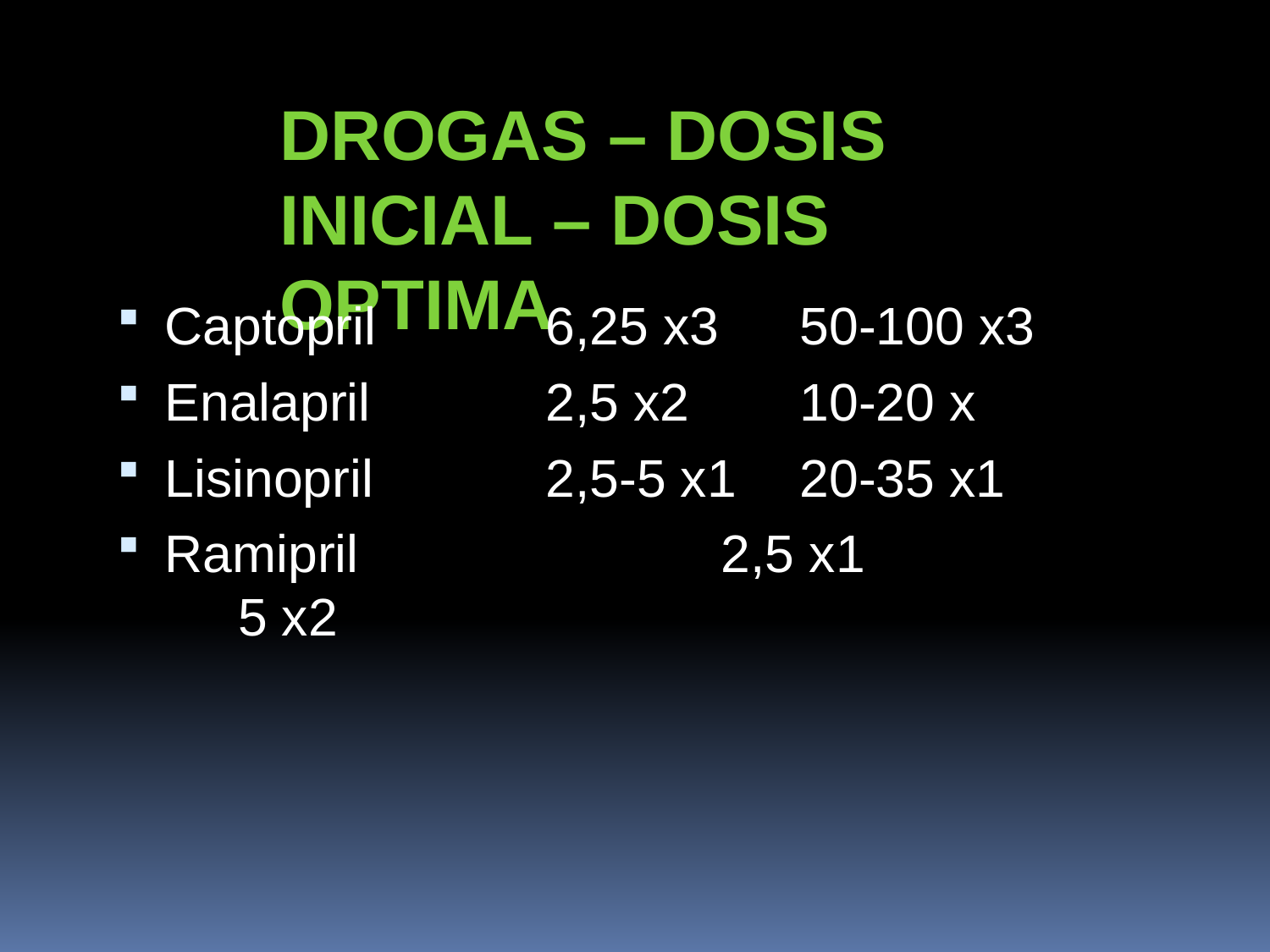

DROGAS – DOSIS INICIAL – DOSIS OPTImA
Captopril 		6,25 x3	50-100 x3
Enalapril 		2,5 x2	10-20 x
Lisinopril 		2,5-5 x1	20-35 x1
Ramipril 		            2,5 x1		             5 x2